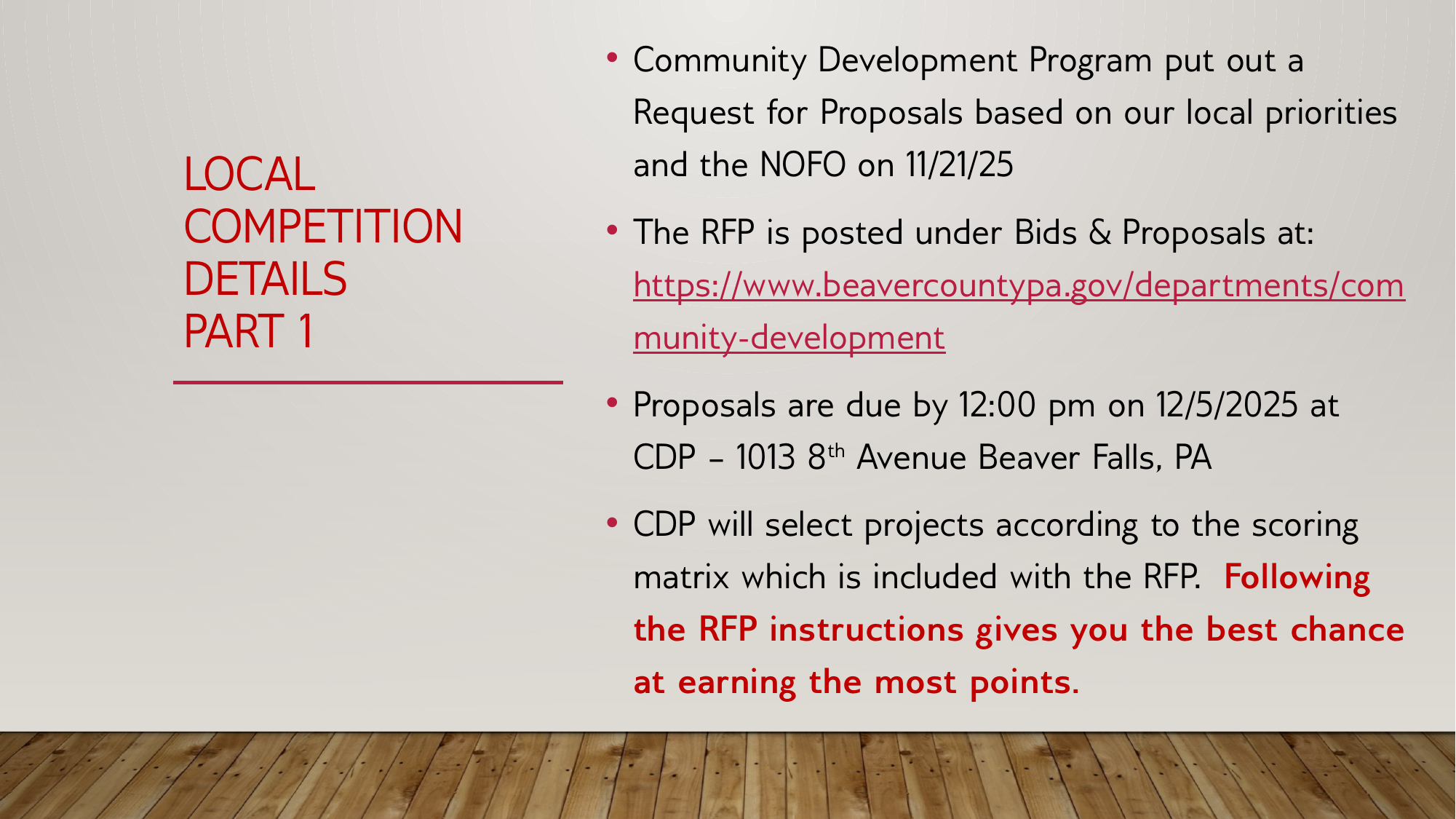

Community Development Program put out a Request for Proposals based on our local priorities and the NOFO on 11/21/25
The RFP is posted under Bids & Proposals at: https://www.beavercountypa.gov/departments/community-development
Proposals are due by 12:00 pm on 12/5/2025 at CDP – 1013 8th Avenue Beaver Falls, PA
CDP will select projects according to the scoring matrix which is included with the RFP.  Following the RFP instructions gives you the best chance at earning the most points.
# Local Competition Details PART 1